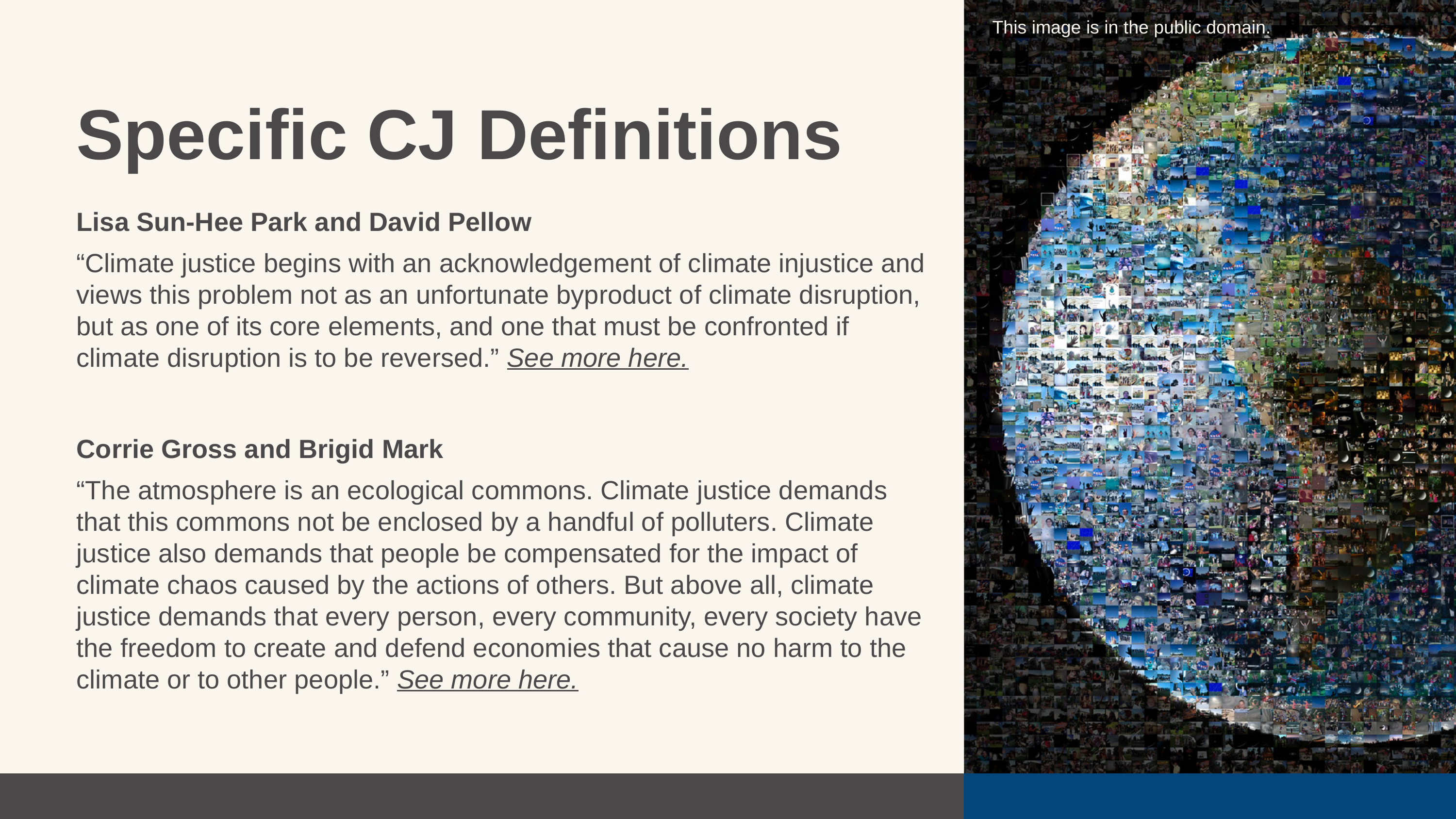

This image is in the public domain.
Specific CJ Definitions
Lisa Sun-Hee Park and David Pellow
“Climate justice begins with an acknowledgement of climate injustice and views this problem not as an unfortunate byproduct of climate disruption, but as one of its core elements, and one that must be confronted if climate disruption is to be reversed.” See more here.
Corrie Gross and Brigid Mark
“The atmosphere is an ecological commons. Climate justice demands that this commons not be enclosed by a handful of polluters. Climate justice also demands that people be compensated for the impact of climate chaos caused by the actions of others. But above all, climate justice demands that every person, every community, every society have the freedom to create and defend economies that cause no harm to the climate or to other people.” See more here.